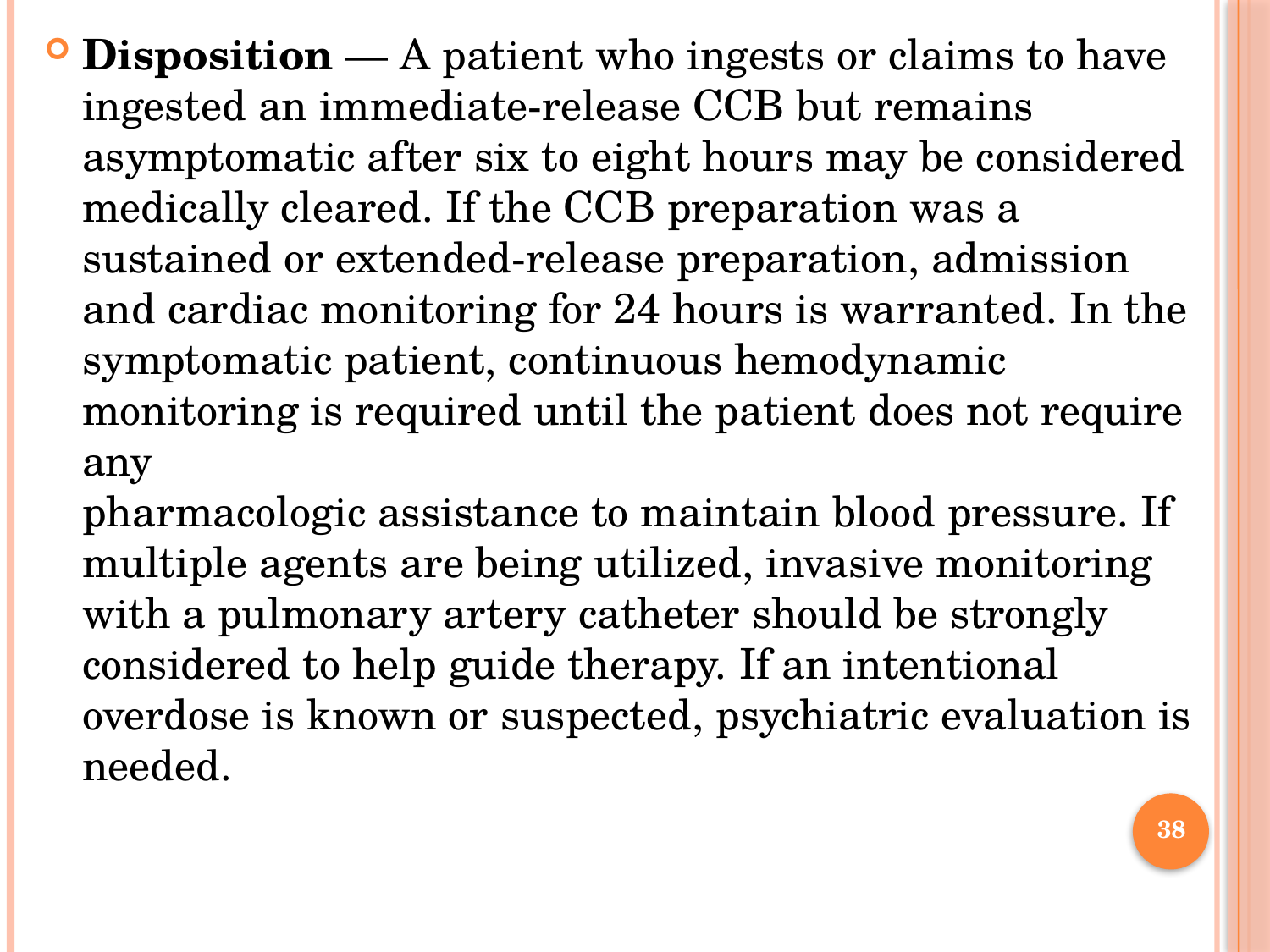

Disposition — A patient who ingests or claims to have ingested an immediate-release CCB but remains
asymptomatic after six to eight hours may be considered medically cleared. If the CCB preparation was a
sustained or extended-release preparation, admission and cardiac monitoring for 24 hours is warranted. In the
symptomatic patient, continuous hemodynamic monitoring is required until the patient does not require any
pharmacologic assistance to maintain blood pressure. If multiple agents are being utilized, invasive monitoring
with a pulmonary artery catheter should be strongly considered to help guide therapy. If an intentional
overdose is known or suspected, psychiatric evaluation is needed.
38